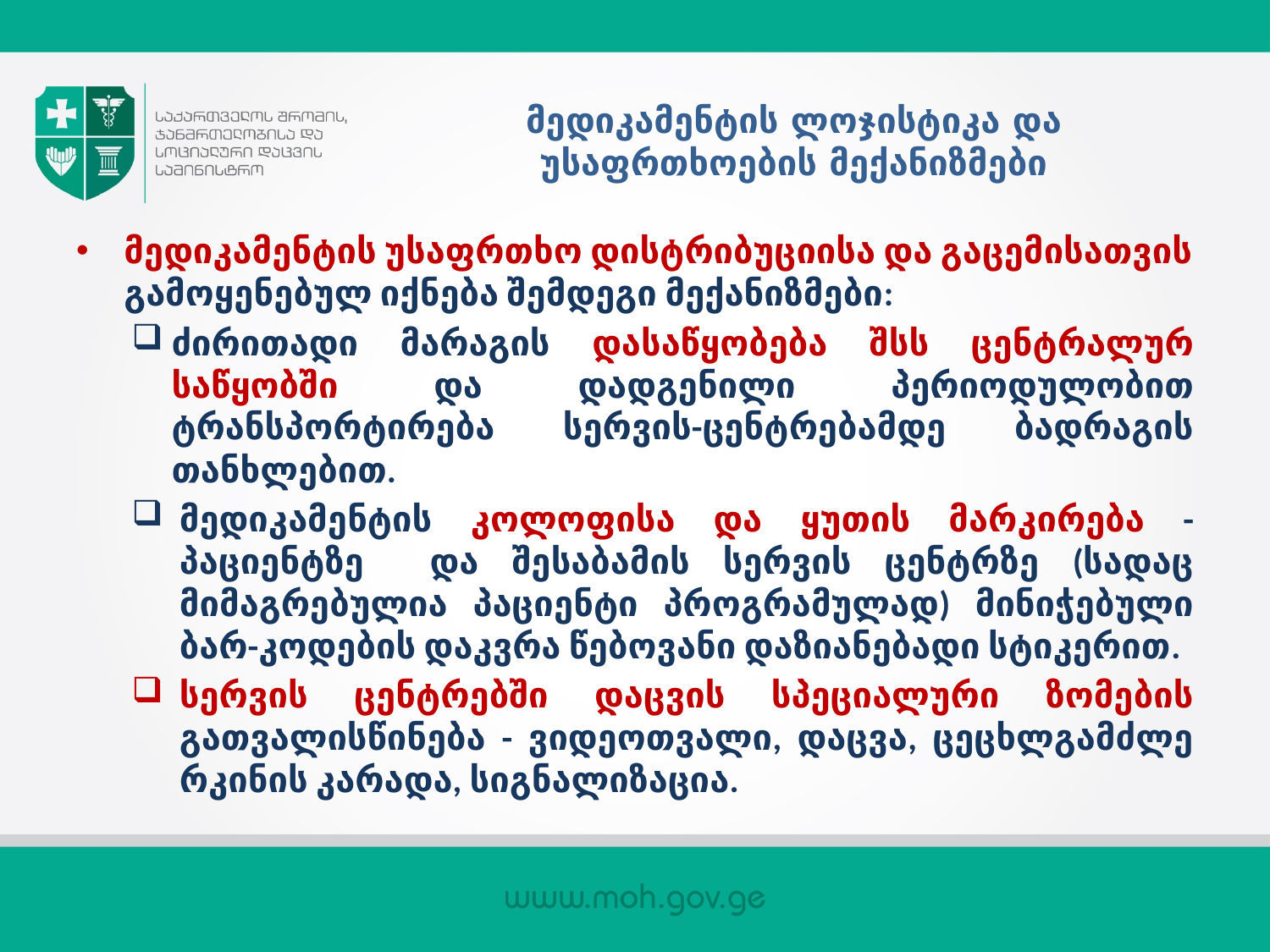

# მედიკამენტის ლოჯისტიკა და უსაფრთხოების მექანიზმები
მედიკამენტის უსაფრთხო დისტრიბუციისა და გაცემისათვის გამოყენებულ იქნება შემდეგი მექანიზმები:
ძირითადი მარაგის დასაწყობება შსს ცენტრალურ საწყობში და დადგენილი პერიოდულობით ტრანსპორტირება სერვის-ცენტრებამდე ბადრაგის თანხლებით.
მედიკამენტის კოლოფისა და ყუთის მარკირება - პაციენტზე  და შესაბამის სერვის ცენტრზე (სადაც მიმაგრებულია პაციენტი პროგრამულად) მინიჭებული ბარ-კოდების დაკვრა წებოვანი დაზიანებადი სტიკერით.
სერვის ცენტრებში დაცვის სპეციალური ზომების გათვალისწინება - ვიდეოთვალი, დაცვა, ცეცხლგამძლე რკინის კარადა, სიგნალიზაცია.